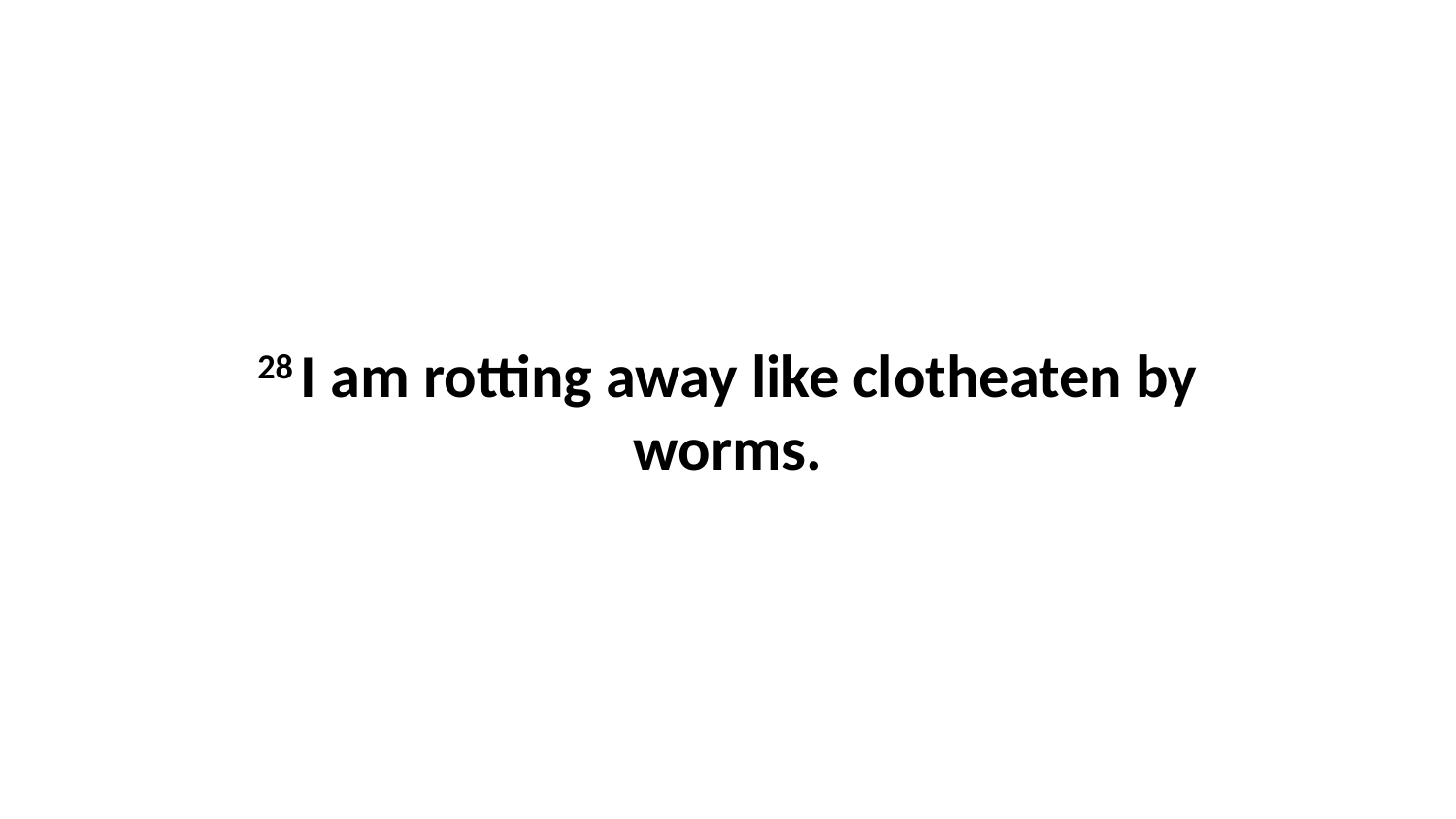

28 I am rotting away like clotheaten by worms.